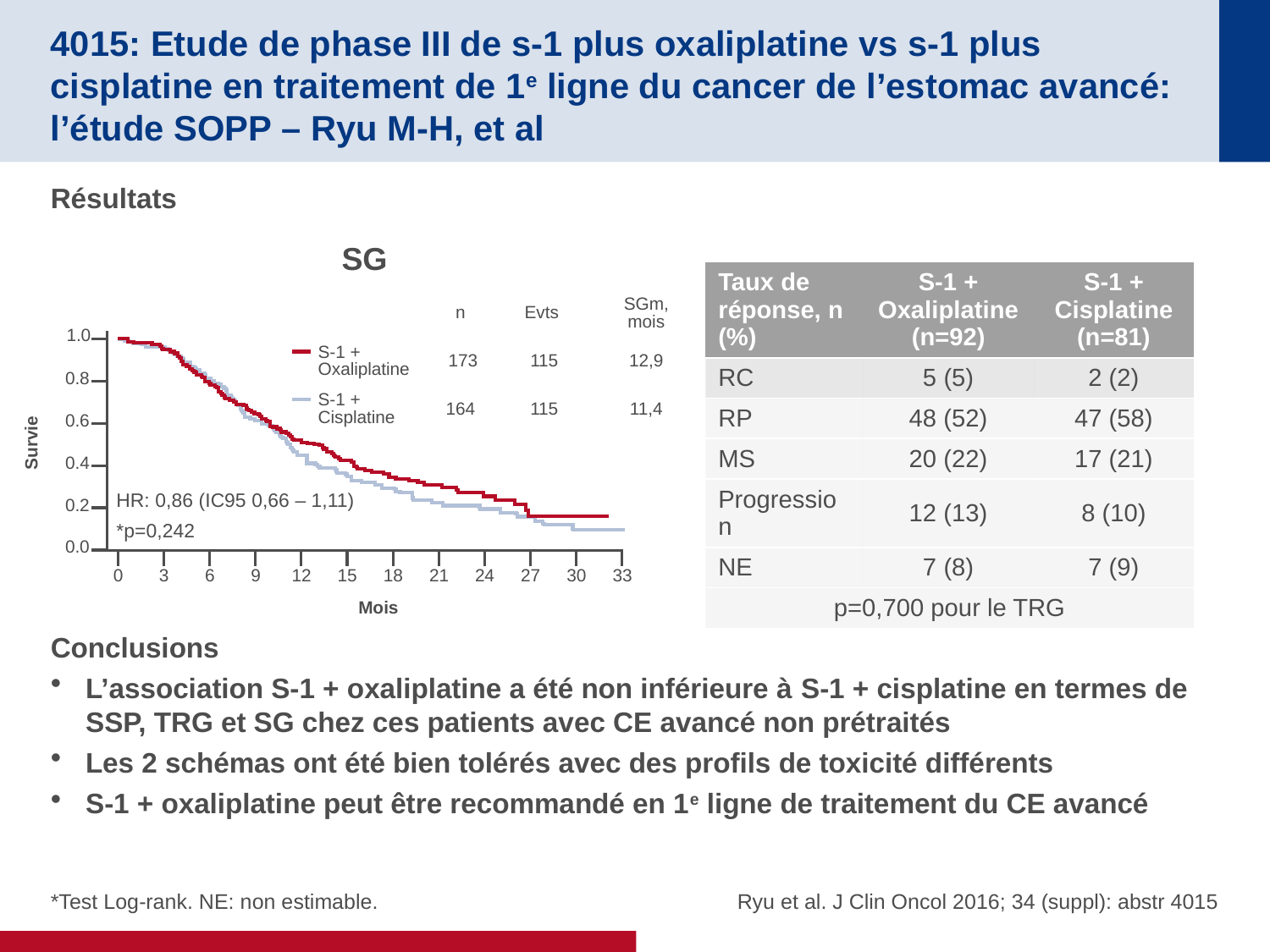

# 4015: Etude de phase III de s-1 plus oxaliplatine vs s-1 plus cisplatine en traitement de 1e ligne du cancer de l’estomac avancé: l’étude SOPP – Ryu M-H, et al
Résultats

Conclusions
L’association S-1 + oxaliplatine a été non inférieure à S-1 + cisplatine en termes de SSP, TRG et SG chez ces patients avec CE avancé non prétraités
Les 2 schémas ont été bien tolérés avec des profils de toxicité différents
S-1 + oxaliplatine peut être recommandé en 1e ligne de traitement du CE avancé
SG
| Taux de réponse, n (%) | S-1 + Oxaliplatine (n=92) | S-1 + Cisplatine (n=81) |
| --- | --- | --- |
| RC | 5 (5) | 2 (2) |
| RP | 48 (52) | 47 (58) |
| MS | 20 (22) | 17 (21) |
| Progression | 12 (13) | 8 (10) |
| NE | 7 (8) | 7 (9) |
| p=0,700 pour le TRG |  |  |
|  | n | Evts | SGm, mois |
| --- | --- | --- | --- |
| S-1 + Oxaliplatine | 173 | 115 | 12,9 |
| S-1 + Cisplatine | 164 | 115 | 11,4 |
1.0

0.8
0.6
0.4
0.2
0.0
0
3
6
9
12
15
18
21
24
27
30
33
Mois
Survie
HR: 0,86 (IC95 0,66 – 1,11)
*p=0,242
 Ryu et al. J Clin Oncol 2016; 34 (suppl): abstr 4015
*Test Log-rank. NE: non estimable.